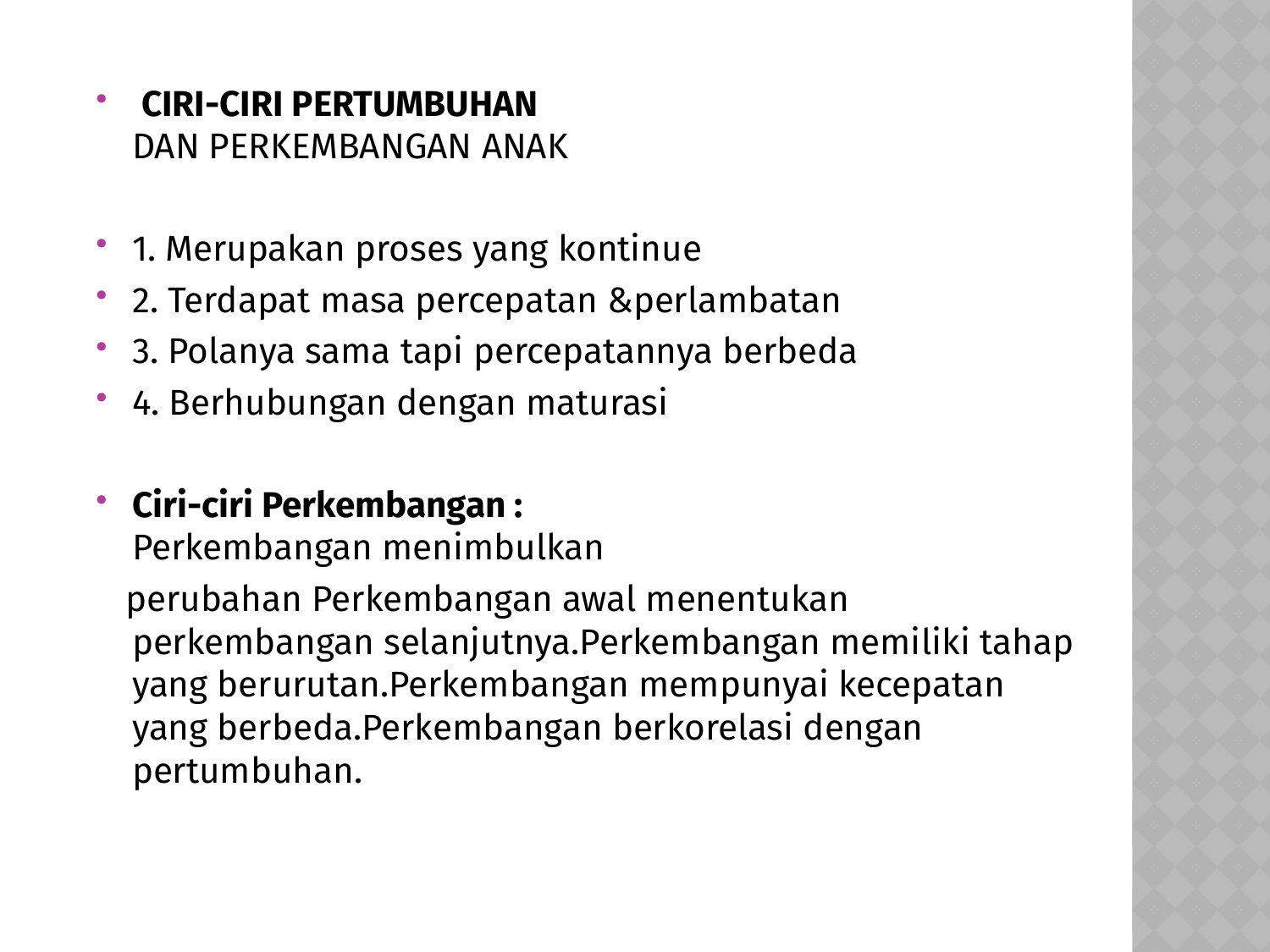

CIRI-CIRI PERTUMBUHAN
DAN PERKEMBANGAN ANAK

1. Merupakan proses yang kontinue
2. Terdapat masa percepatan &perlambatan
3. Polanya sama tapi percepatannya berbeda
4. Berhubungan dengan maturasi

Ciri-ciri Perkembangan :
Perkembangan menimbulkan
   perubahan Perkembangan awal menentukan perkembangan selanjutnya.Perkembangan memiliki tahap yang berurutan.Perkembangan mempunyai kecepatan yang berbeda.Perkembangan berkorelasi dengan pertumbuhan.